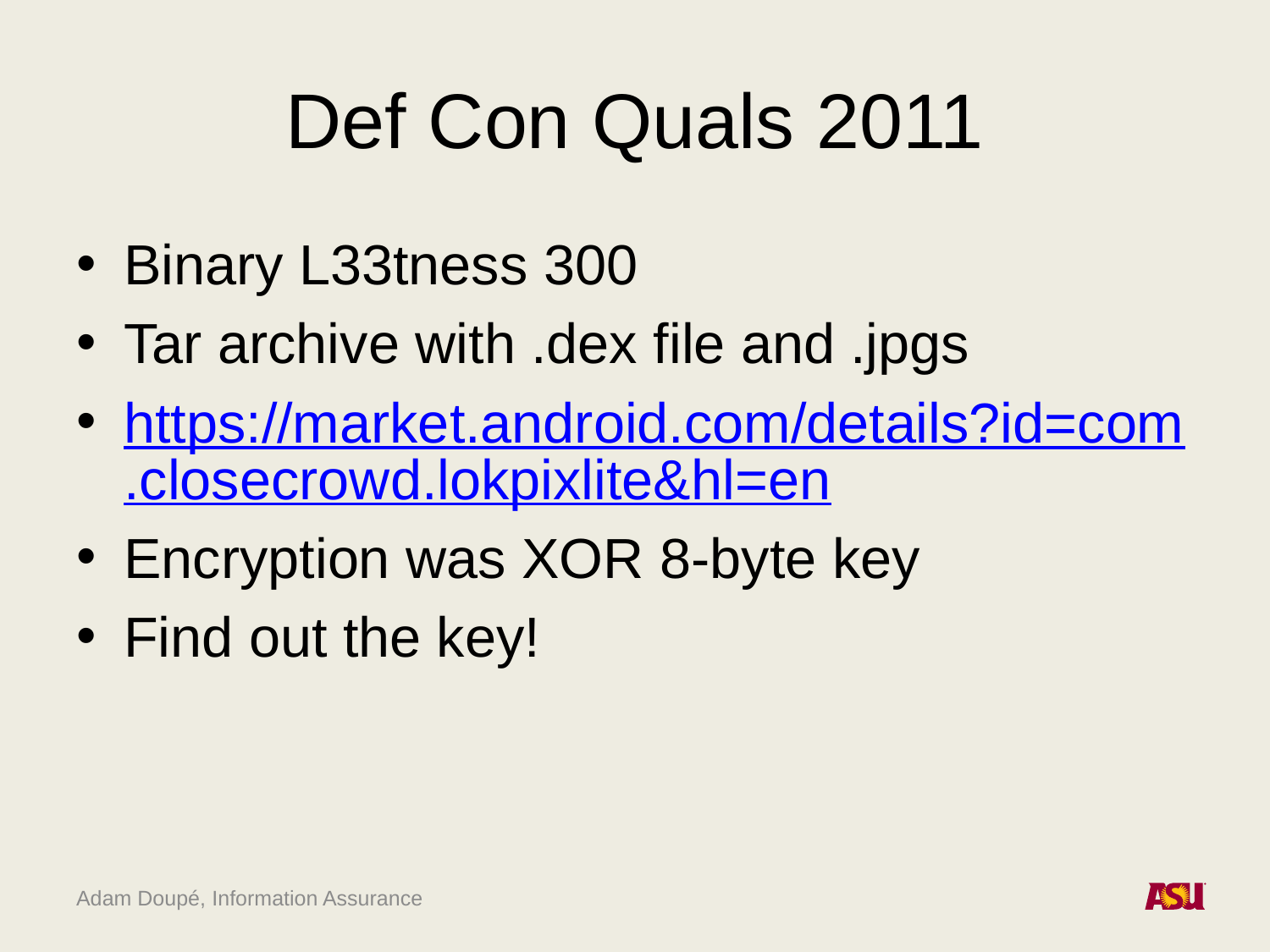

# Def Con Quals 2011
Binary L33tness 300
Tar archive with .dex file and .jpgs
https://market.android.com/details?id=com.closecrowd.lokpixlite&hl=en
Encryption was XOR 8-byte key
Find out the key!